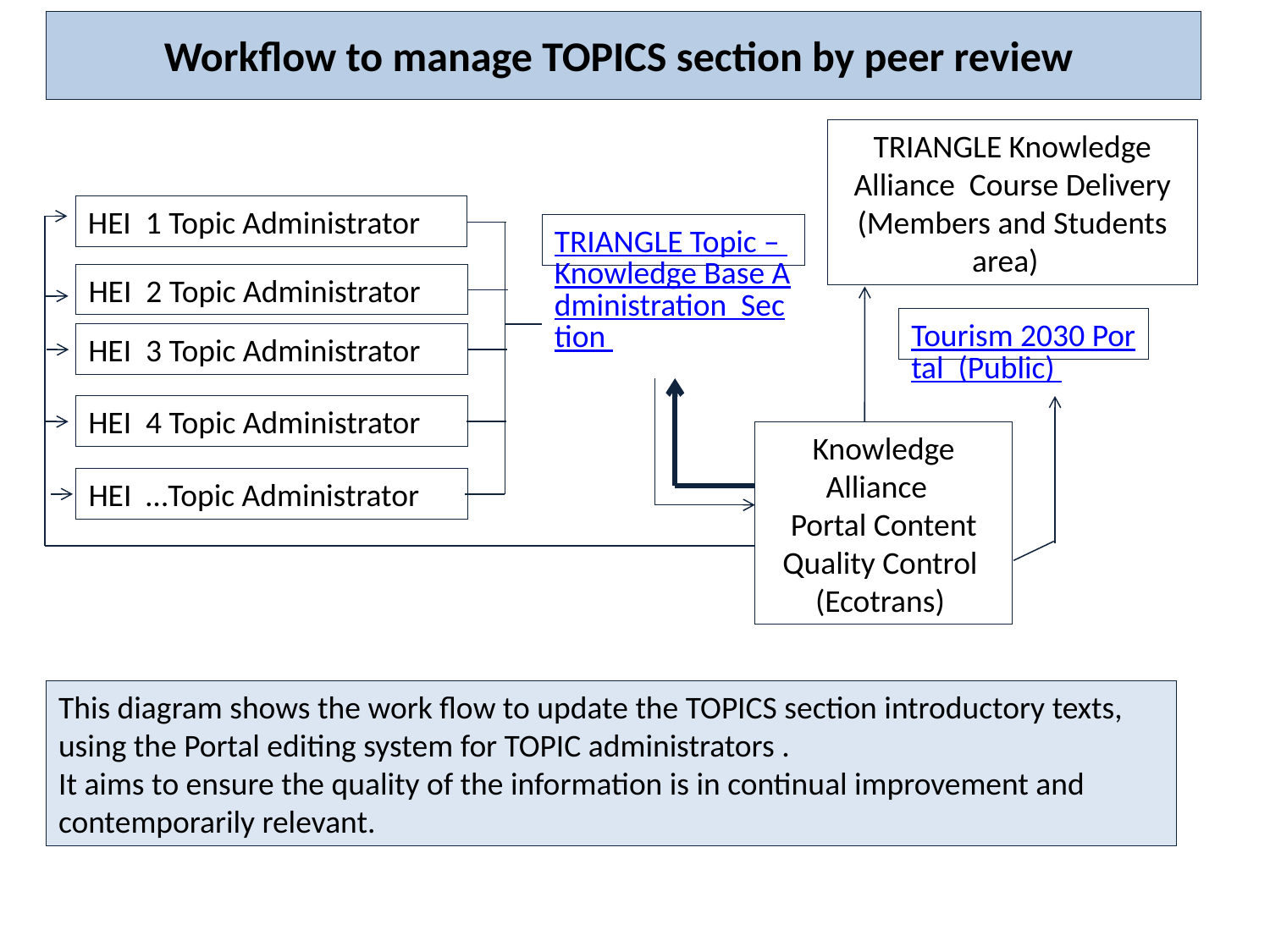

# Workflow to manage TOPICS section by peer review
TRIANGLE Knowledge Alliance  Course Delivery (Members and Students area)
HEI  1 Topic Administrator
TRIANGLE Topic – Knowledge Base Administration  Section
HEI  2 Topic Administrator
Tourism 2030 Portal  (Public)
HEI  3 Topic Administrator
HEI  4 Topic Administrator
Knowledge Alliance
Portal Content Quality Control
(Ecotrans)
HEI  …Topic Administrator
This diagram shows the work flow to update the TOPICS section introductory texts, using the Portal editing system for TOPIC administrators .
It aims to ensure the quality of the information is in continual improvement and contemporarily relevant.